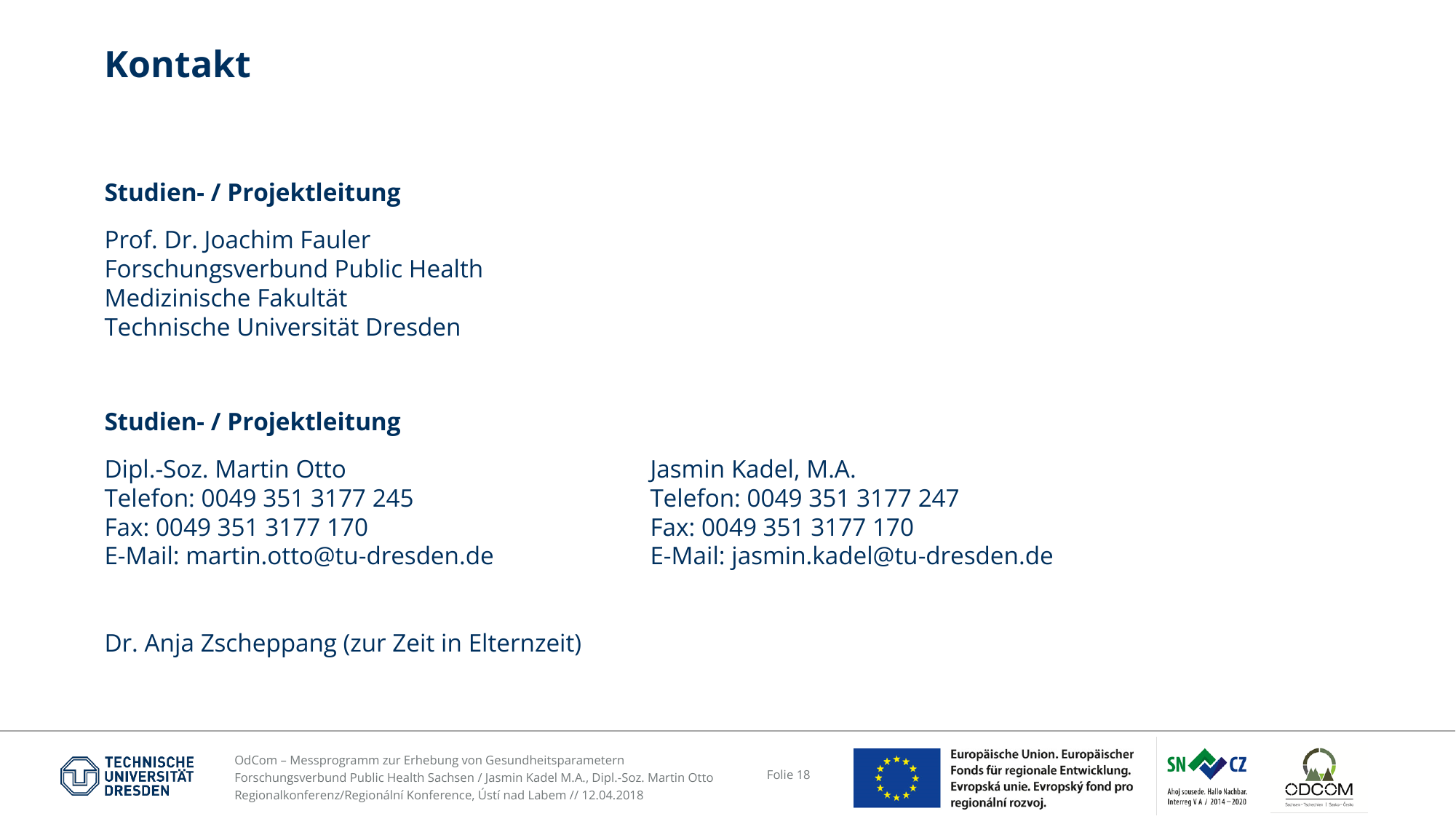

# Kontakt
Studien- / Projektleitung
Prof. Dr. Joachim Fauler
Forschungsverbund Public Health
Medizinische Fakultät
Technische Universität Dresden

Studien- / Projektleitung
Dipl.-Soz. Martin Otto			Jasmin Kadel, M.A.
Telefon: 0049 351 3177 245			Telefon: 0049 351 3177 247
Fax: 0049 351 3177 170			Fax: 0049 351 3177 170
E-Mail: martin.otto@tu-dresden.de		E-Mail: jasmin.kadel@tu-dresden.de

Dr. Anja Zscheppang (zur Zeit in Elternzeit)